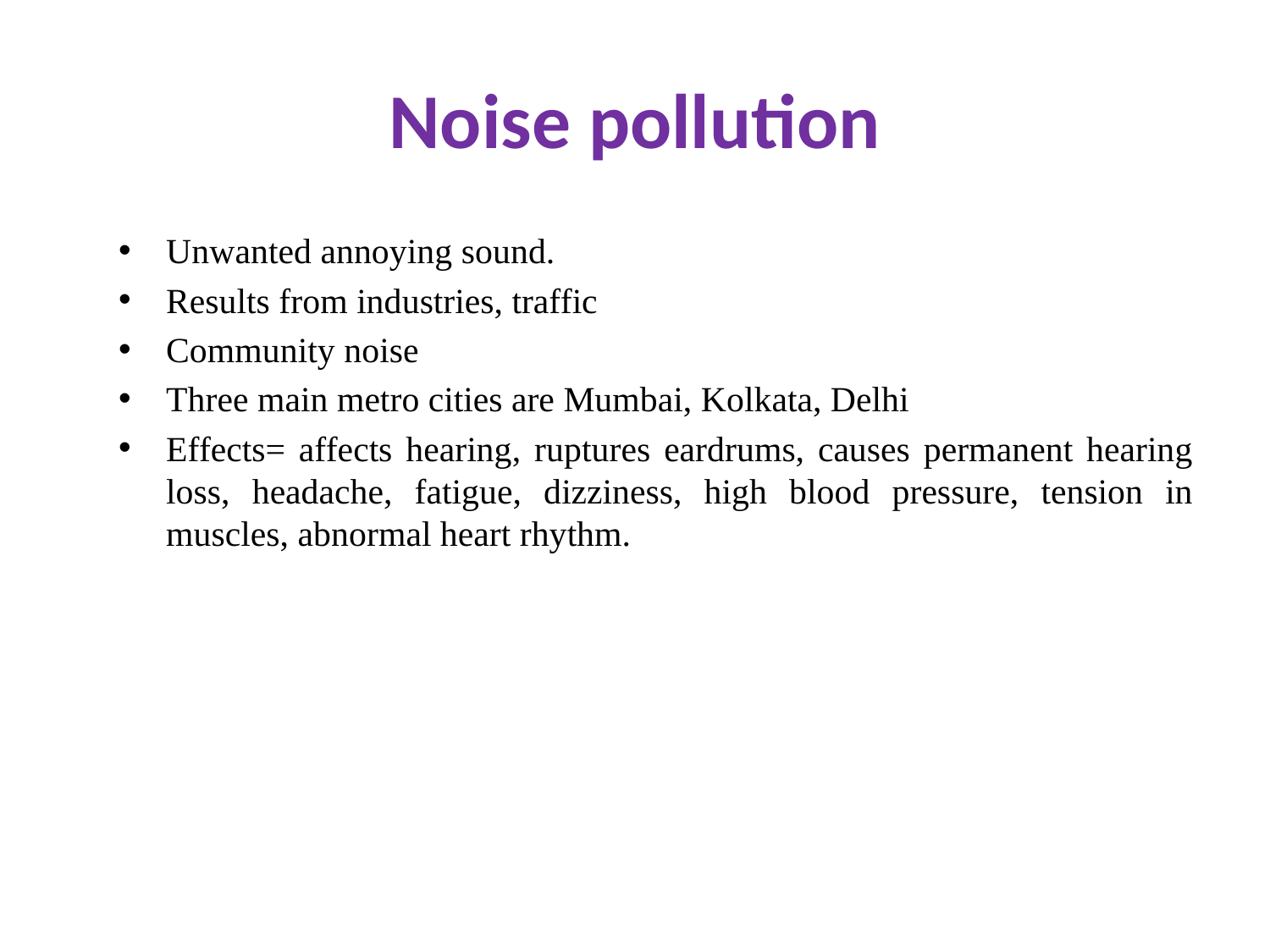

# Noise pollution
Unwanted annoying sound.
Results from industries, traffic
Community noise
Three main metro cities are Mumbai, Kolkata, Delhi
Effects= affects hearing, ruptures eardrums, causes permanent hearing loss, headache, fatigue, dizziness, high blood pressure, tension in muscles, abnormal heart rhythm.